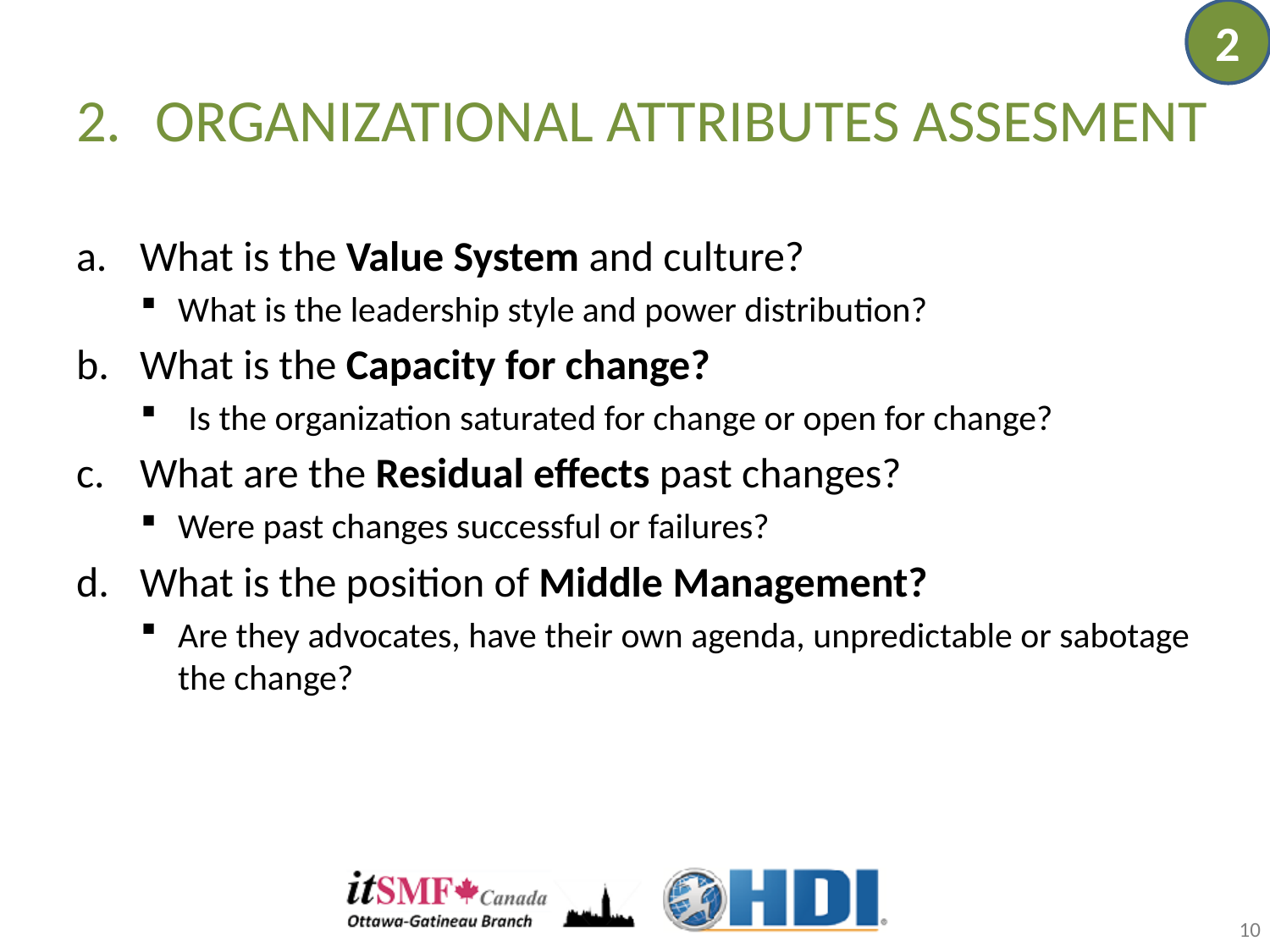

2
# ORGANIZATIONAL ATTRIBUTES ASSESMENT
What is the Value System and culture?
What is the leadership style and power distribution?
What is the Capacity for change?
Is the organization saturated for change or open for change?
What are the Residual effects past changes?
Were past changes successful or failures?
What is the position of Middle Management?
Are they advocates, have their own agenda, unpredictable or sabotage the change?

10